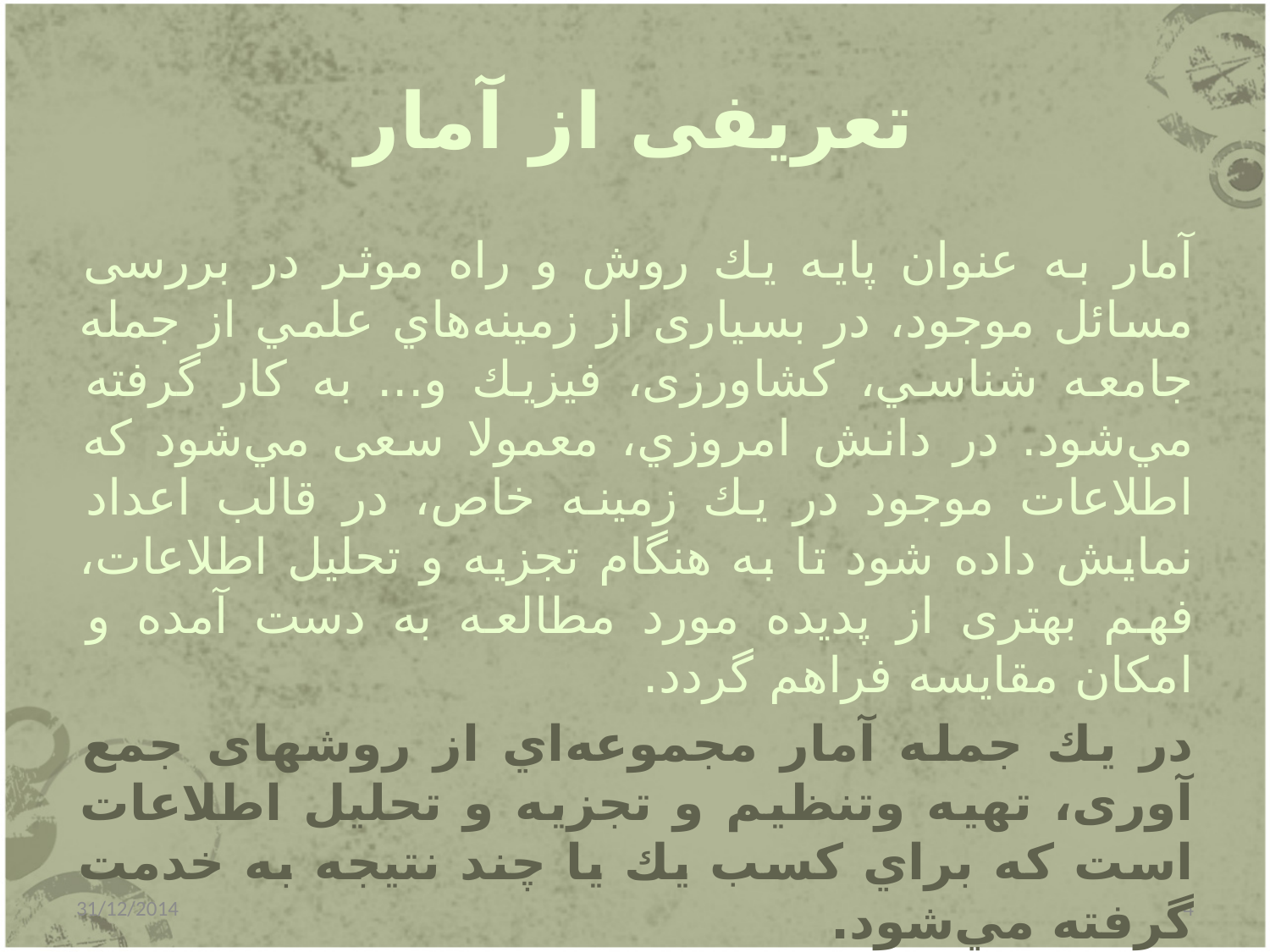

# تعریفی از آمار
آمار به عنوان پايه يك روش و راه موثر در بررسی مسائل موجود، در بسیاری از زمينه‌هاي علمي از جمله جامعه شناسي، کشاورزی، فيزيك و... به‌ كار گرفته مي‌شود. در دانش امروزي، معمولا سعی مي‌شود كه اطلاعات موجود در يك زمينه خاص، در قالب اعداد نمایش داده شود تا به هنگام تجزیه و تحلیل اطلاعات، فهم بهتری از پدیده مورد مطالعه به‌ دست آمده و امکان مقایسه فراهم گردد.
در يك جمله آمار مجموعه‌اي از روشهای جمع آوری، تهيه وتنظیم و تجزیه و تحلیل اطلاعات است كه براي كسب يك يا چند نتیجه به خدمت گرفته مي‌شود.
31/12/2014
4